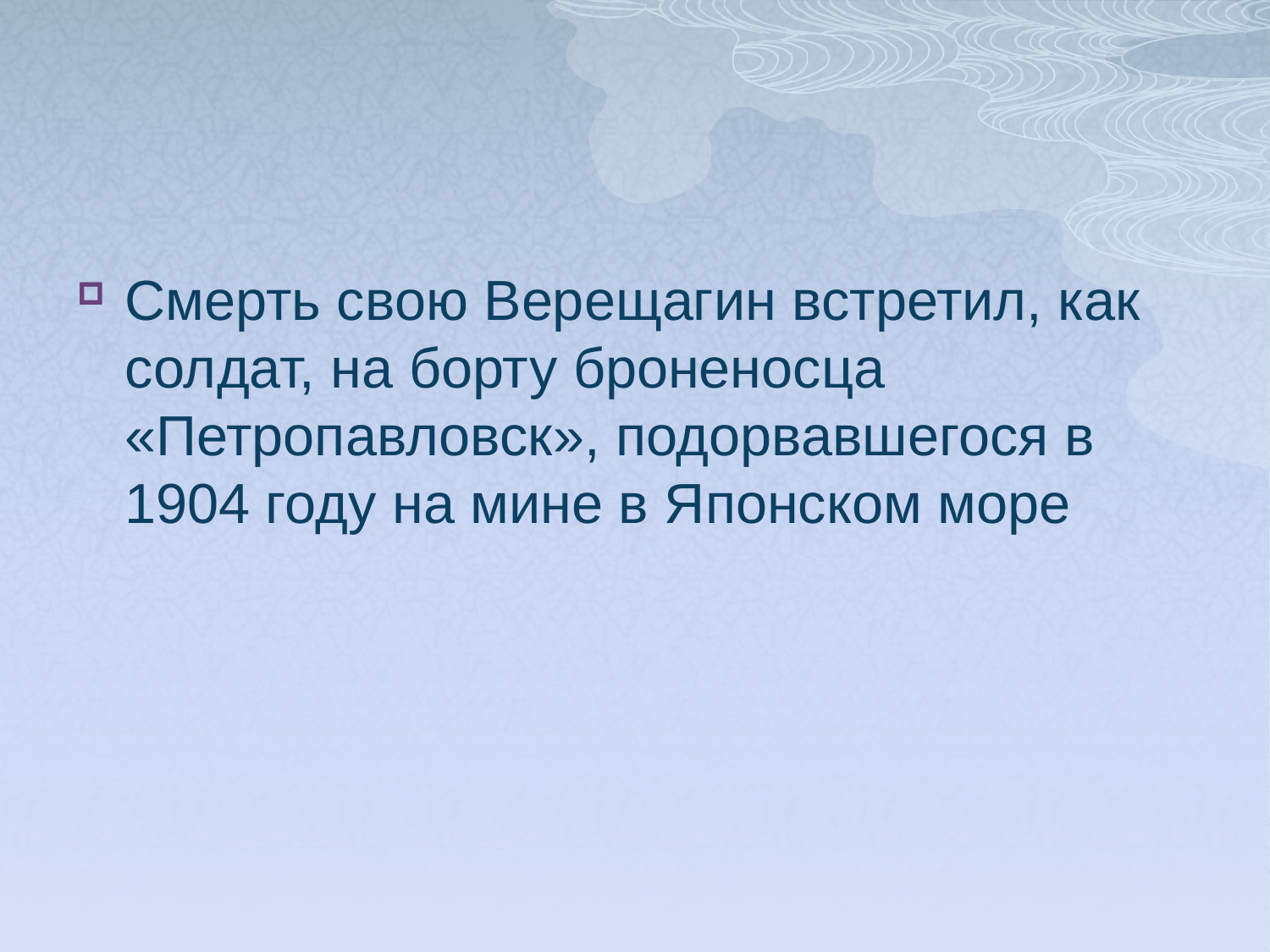

#
Смерть свою Верещагин встретил, как солдат, на борту броненосца «Петропавловск», подорвавшегося в 1904 году на мине в Японском море